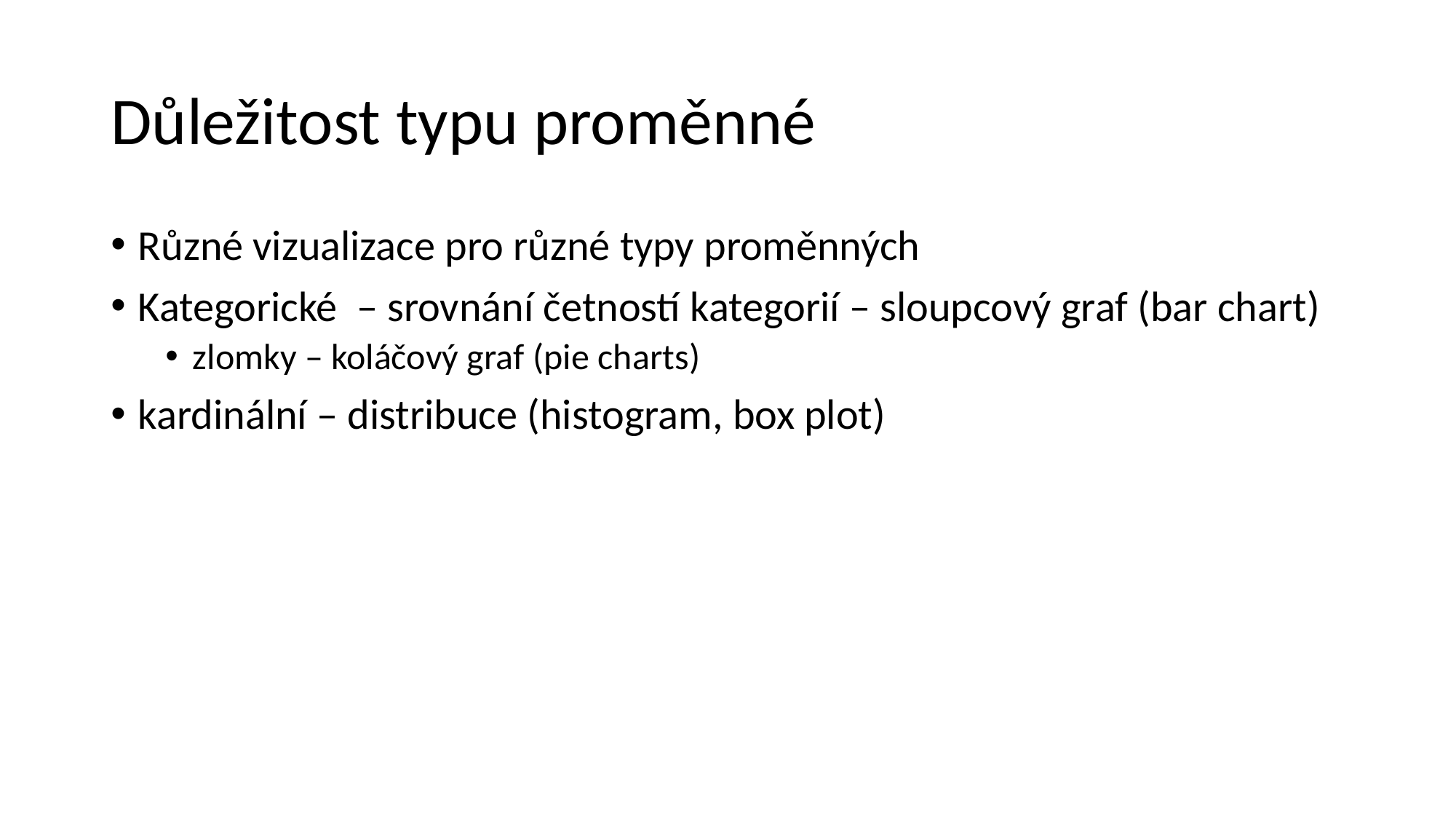

# Důležitost typu proměnné
Různé vizualizace pro různé typy proměnných
Kategorické  – srovnání četností kategorií – sloupcový graf (bar chart)
zlomky – koláčový graf (pie charts)
kardinální – distribuce (histogram, box plot)